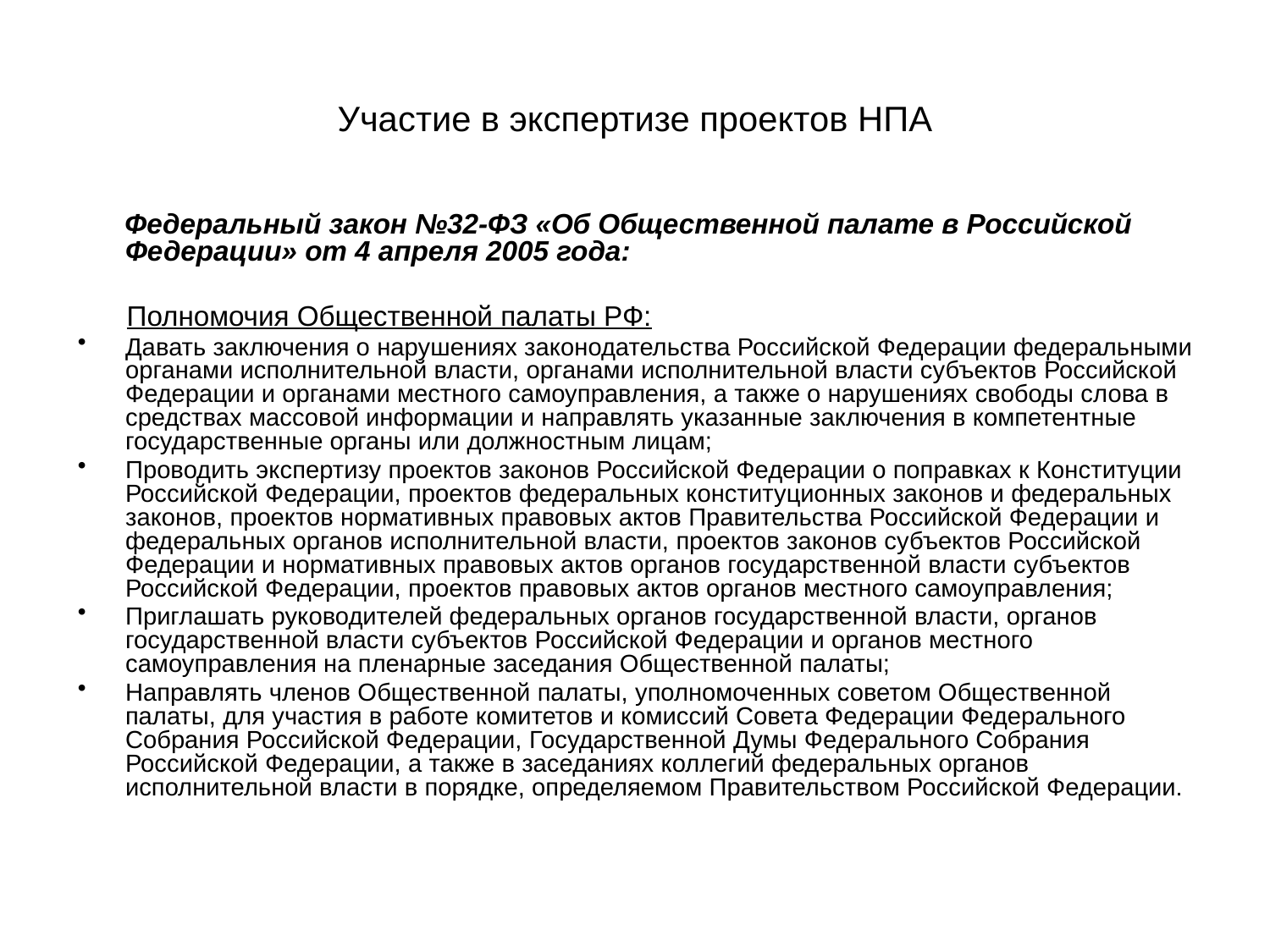

# Участие в экспертизе проектов НПА
      Федеральный закон №32-ФЗ «Об Общественной палате в Российской Федерации» от 4 апреля 2005 года:

       Полномочия Общественной палаты РФ:
Давать заключения о нарушениях законодательства Российской Федерации федеральными органами исполнительной власти, органами исполнительной власти субъектов Российской Федерации и органами местного самоуправления, а также о нарушениях свободы слова в средствах массовой информации и направлять указанные заключения в компетентные государственные органы или должностным лицам;
Проводить экспертизу проектов законов Российской Федерации о поправках к Конституции Российской Федерации, проектов федеральных конституционных законов и федеральных законов, проектов нормативных правовых актов Правительства Российской Федерации и федеральных органов исполнительной власти, проектов законов субъектов Российской Федерации и нормативных правовых актов органов государственной власти субъектов Российской Федерации, проектов правовых актов органов местного самоуправления;
Приглашать руководителей федеральных органов государственной власти, органов государственной власти субъектов Российской Федерации и органов местного самоуправления на пленарные заседания Общественной палаты;
Направлять членов Общественной палаты, уполномоченных советом Общественной палаты, для участия в работе комитетов и комиссий Совета Федерации Федерального Собрания Российской Федерации, Государственной Думы Федерального Собрания Российской Федерации, а также в заседаниях коллегий федеральных органов исполнительной власти в порядке, определяемом Правительством Российской Федерации.